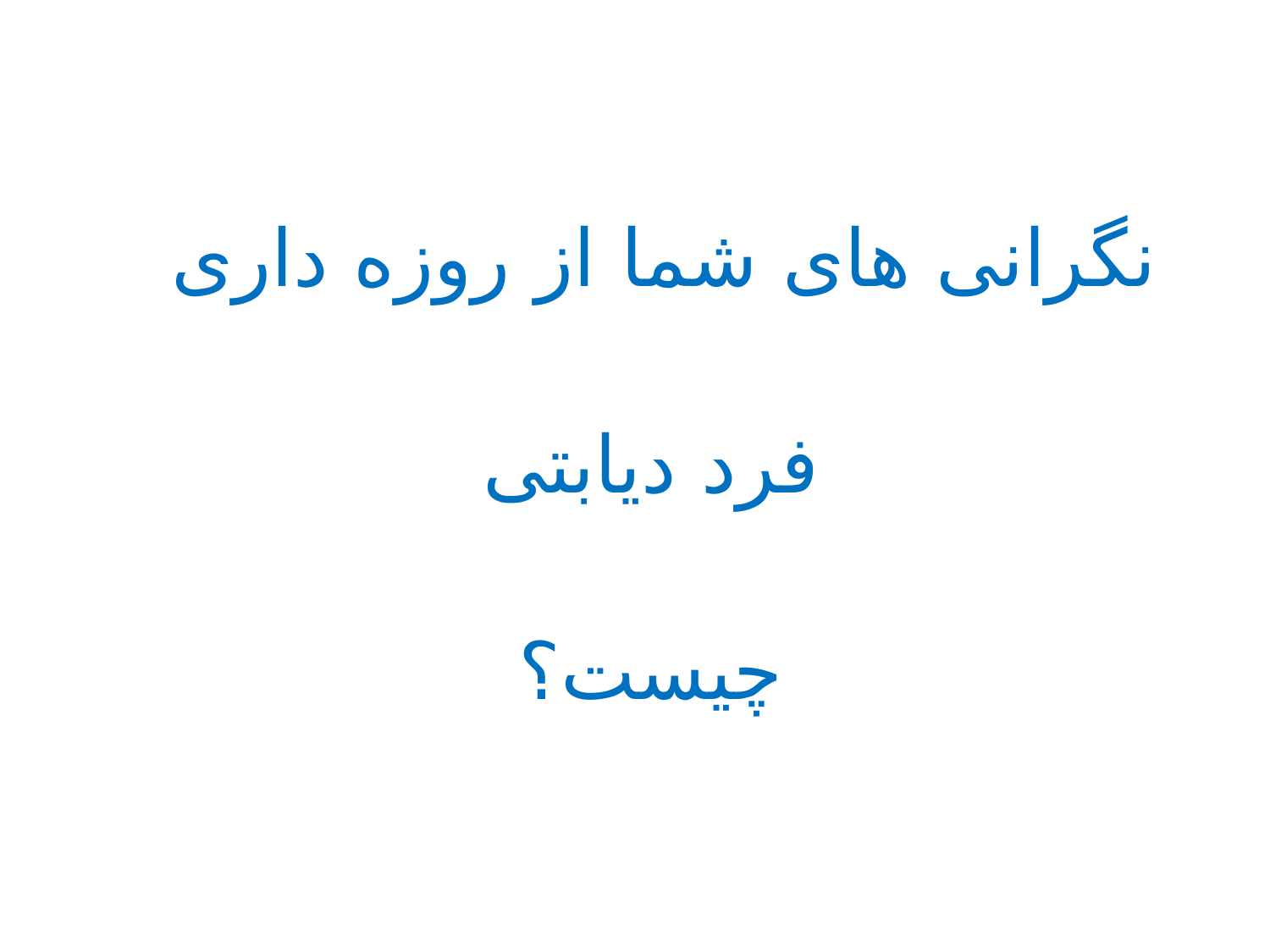

نگرانی های شما از روزه داری
فرد دیابتی
چیست؟